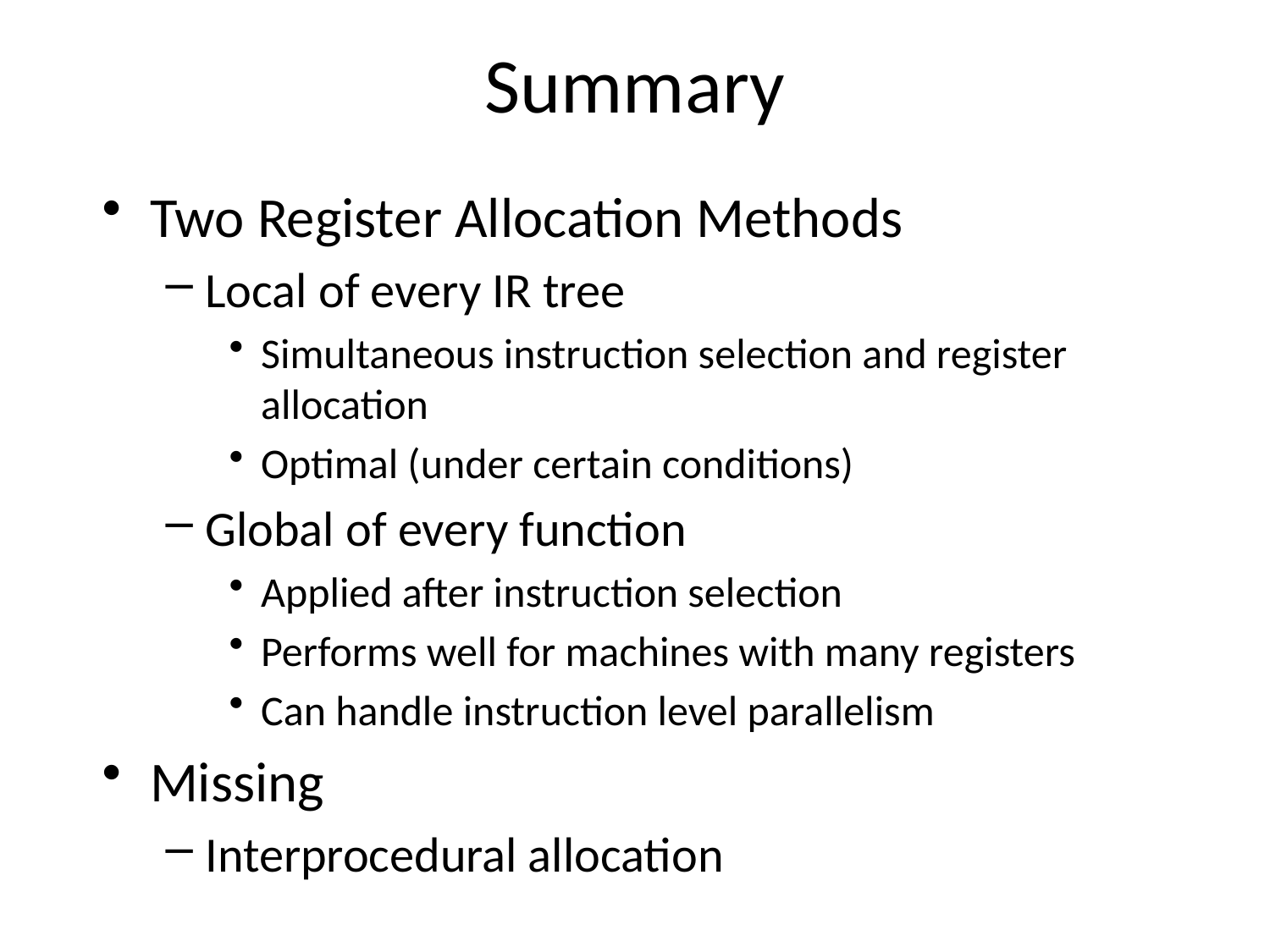

# Summary
Two Register Allocation Methods
Local of every IR tree
Simultaneous instruction selection and register allocation
Optimal (under certain conditions)
Global of every function
Applied after instruction selection
Performs well for machines with many registers
Can handle instruction level parallelism
Missing
Interprocedural allocation